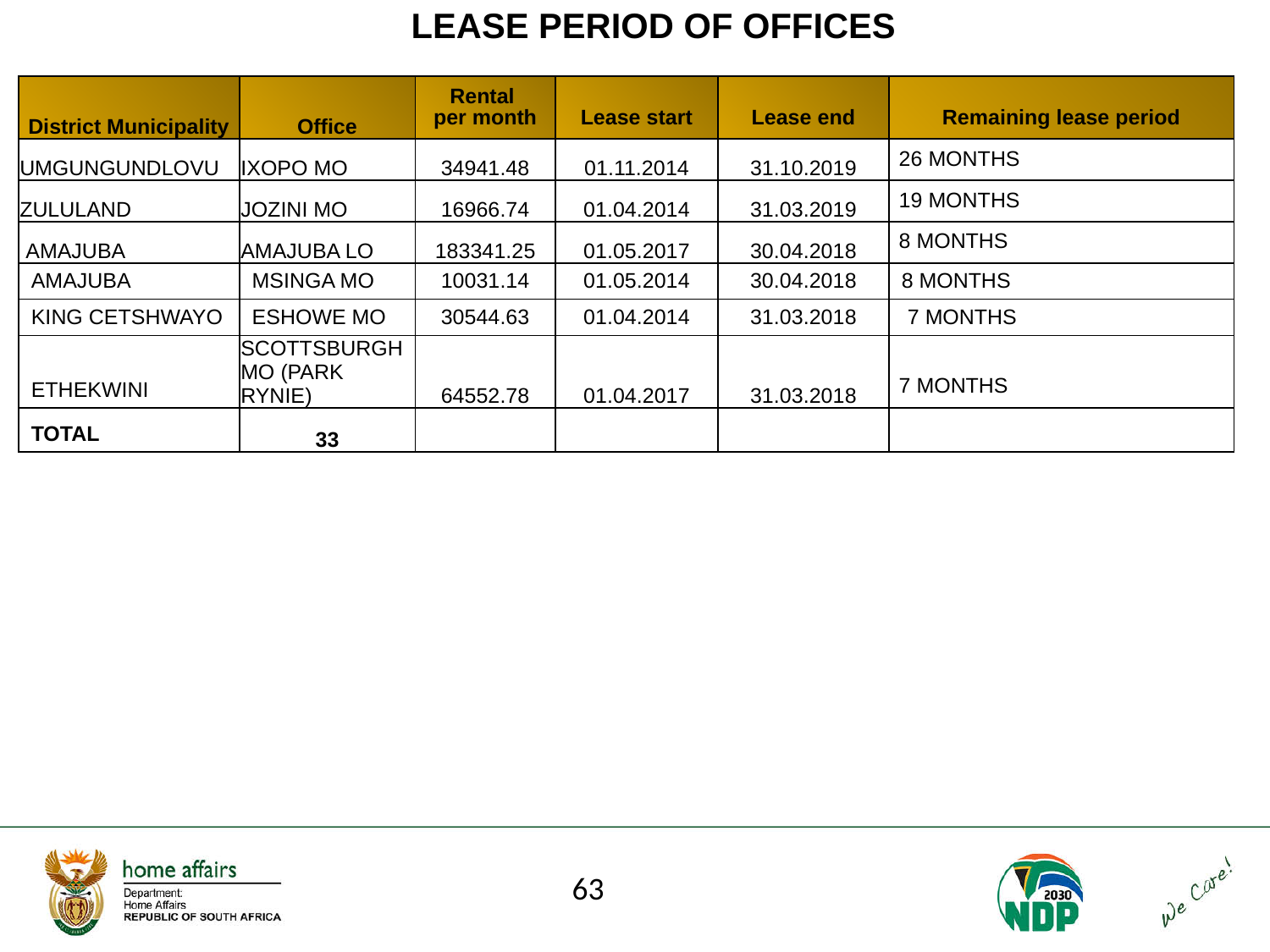

# LEASE PERIOD OF OFFICES
| District Municipality | Office | Rental per month | Lease start | Lease end | Remaining lease period |
| --- | --- | --- | --- | --- | --- |
| UMGUNGUNDLOVU | IXOPO MO | 34941.48 | 01.11.2014 | 31.10.2019 | 26 MONTHS |
| ZULULAND | JOZINI MO | 16966.74 | 01.04.2014 | 31.03.2019 | 19 MONTHS |
| AMAJUBA | AMAJUBA LO | 183341.25 | 01.05.2017 | 30.04.2018 | 8 MONTHS |
| AMAJUBA | MSINGA MO | 10031.14 | 01.05.2014 | 30.04.2018 | 8 MONTHS |
| KING CETSHWAYO | ESHOWE MO | 30544.63 | 01.04.2014 | 31.03.2018 | 7 MONTHS |
| ETHEKWINI | SCOTTSBURGH MO (PARK RYNIE) | 64552.78 | 01.04.2017 | 31.03.2018 | 7 MONTHS |
| TOTAL | 33 |  |  |  |  |
63